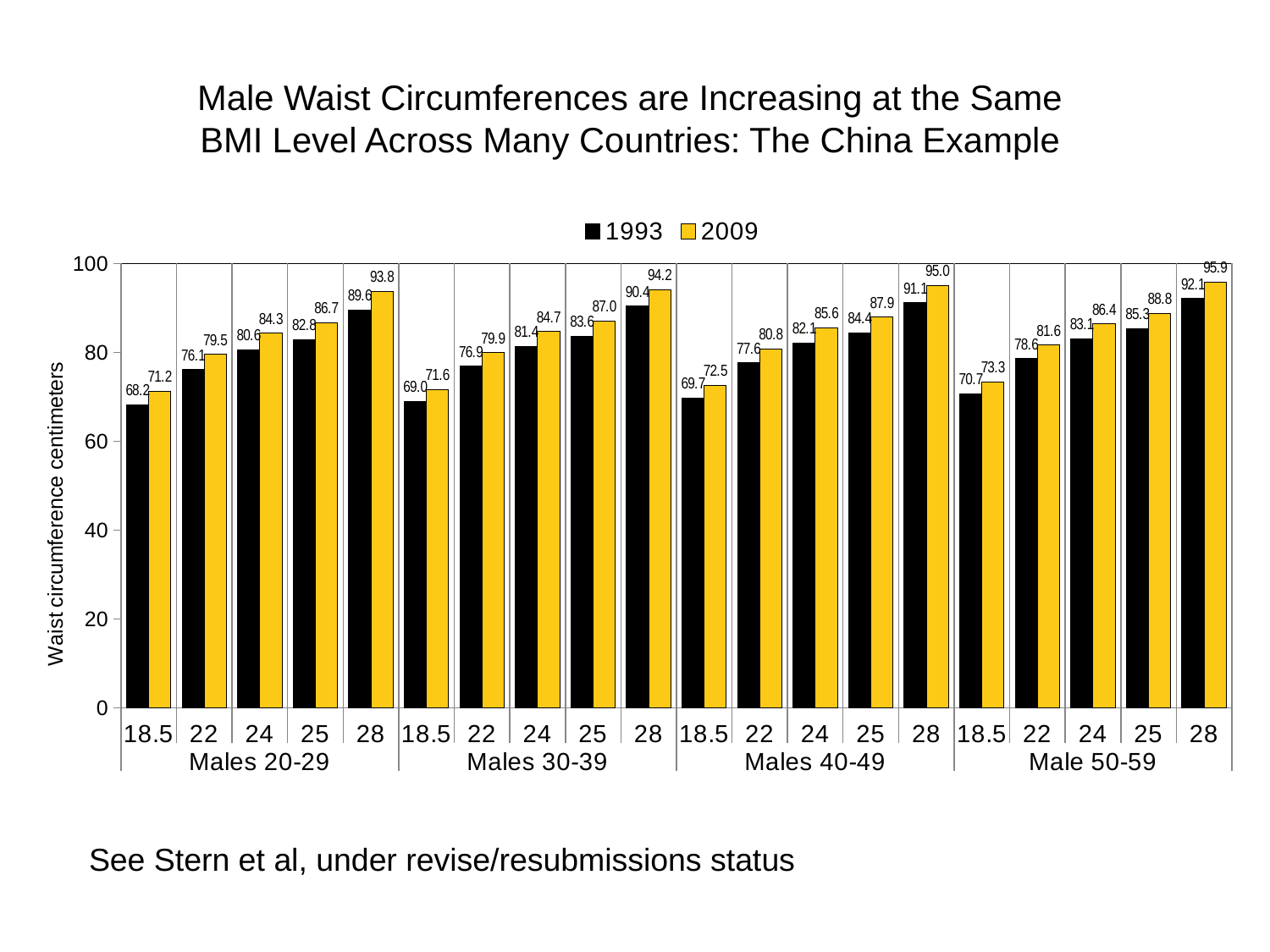

# Male Waist Circumferences are Increasing at the Same BMI Level Across Many Countries: The China Example

### Chart

| Category | 1993 | 2009 |
|---|---|---|
| 18.5 | 68.20197 | 71.23564 |
| 22 | 76.08127 | 79.53715 |
| 24 | 80.58374 | 84.28087 |
| 25 | 82.83497 | 86.65273 |
| 28 | 89.58866 | 93.76831 |
| 18.5 | 68.97703 | 71.622 |
| 22 | 76.85634 | 79.92351 |
| 24 | 81.3588 | 84.66723 |
| 25 | 83.61003 | 87.03909 |
| 28 | 90.36372 | 94.15467 |
| 18.5 | 69.74728 | 72.50883 |
| 22 | 77.62659 | 80.81034 |
| 24 | 82.12905 | 85.55406 |
| 25 | 84.38028 | 87.92592 |
| 28 | 91.13398 | 95.0415 |
| 18.5 | 70.69696 | 73.34738 |
| 22 | 78.57627 | 81.64889 |
| 24 | 83.07873 | 86.39261 |
| 25 | 85.32996 | 88.76447 |
| 28 | 92.08365 | 95.88005 |
See Stern et al, under revise/resubmissions status